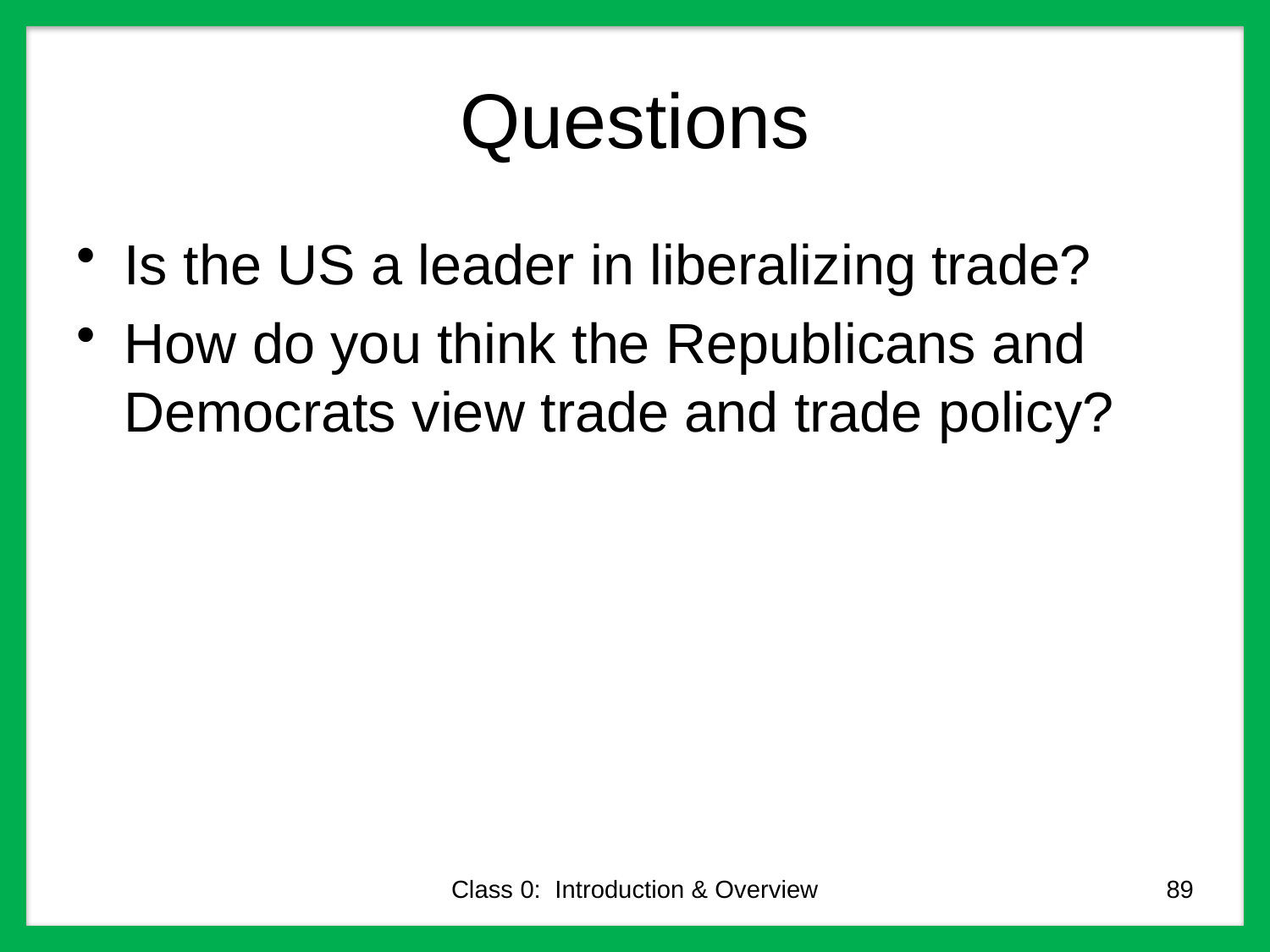

# Questions
Is the US a leader in liberalizing trade?
How do you think the Republicans and Democrats view trade and trade policy?
Class 0:  Introduction & Overview
89